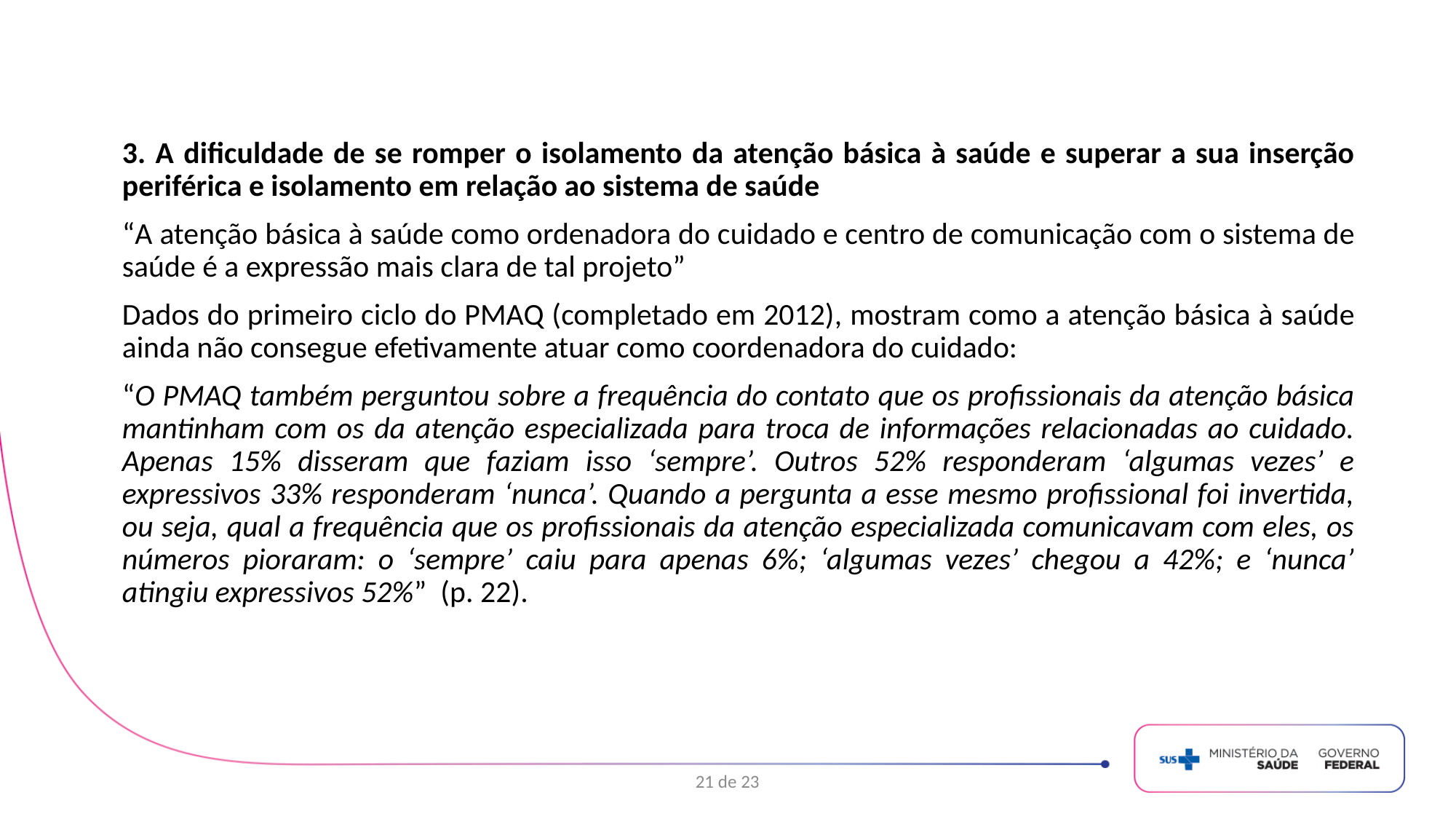

3. A dificuldade de se romper o isolamento da atenção básica à saúde e superar a sua inserção periférica e isolamento em relação ao sistema de saúde
“A atenção básica à saúde como ordenadora do cuidado e centro de comunicação com o sistema de saúde é a expressão mais clara de tal projeto”
Dados do primeiro ciclo do PMAQ (completado em 2012), mostram como a atenção básica à saúde ainda não consegue efetivamente atuar como coordenadora do cuidado:
“O PMAQ também perguntou sobre a frequência do contato que os profissionais da atenção básica mantinham com os da atenção especializada para troca de informações relacionadas ao cuidado. Apenas 15% disseram que faziam isso ‘sempre’. Outros 52% responderam ‘algumas vezes’ e expressivos 33% responderam ‘nunca’. Quando a pergunta a esse mesmo profissional foi invertida, ou seja, qual a frequência que os profissionais da atenção especializada comunicavam com eles, os números pioraram: o ‘sempre’ caiu para apenas 6%; ‘algumas vezes’ chegou a 42%; e ‘nunca’ atingiu expressivos 52%”  (p. 22).

21 de 23